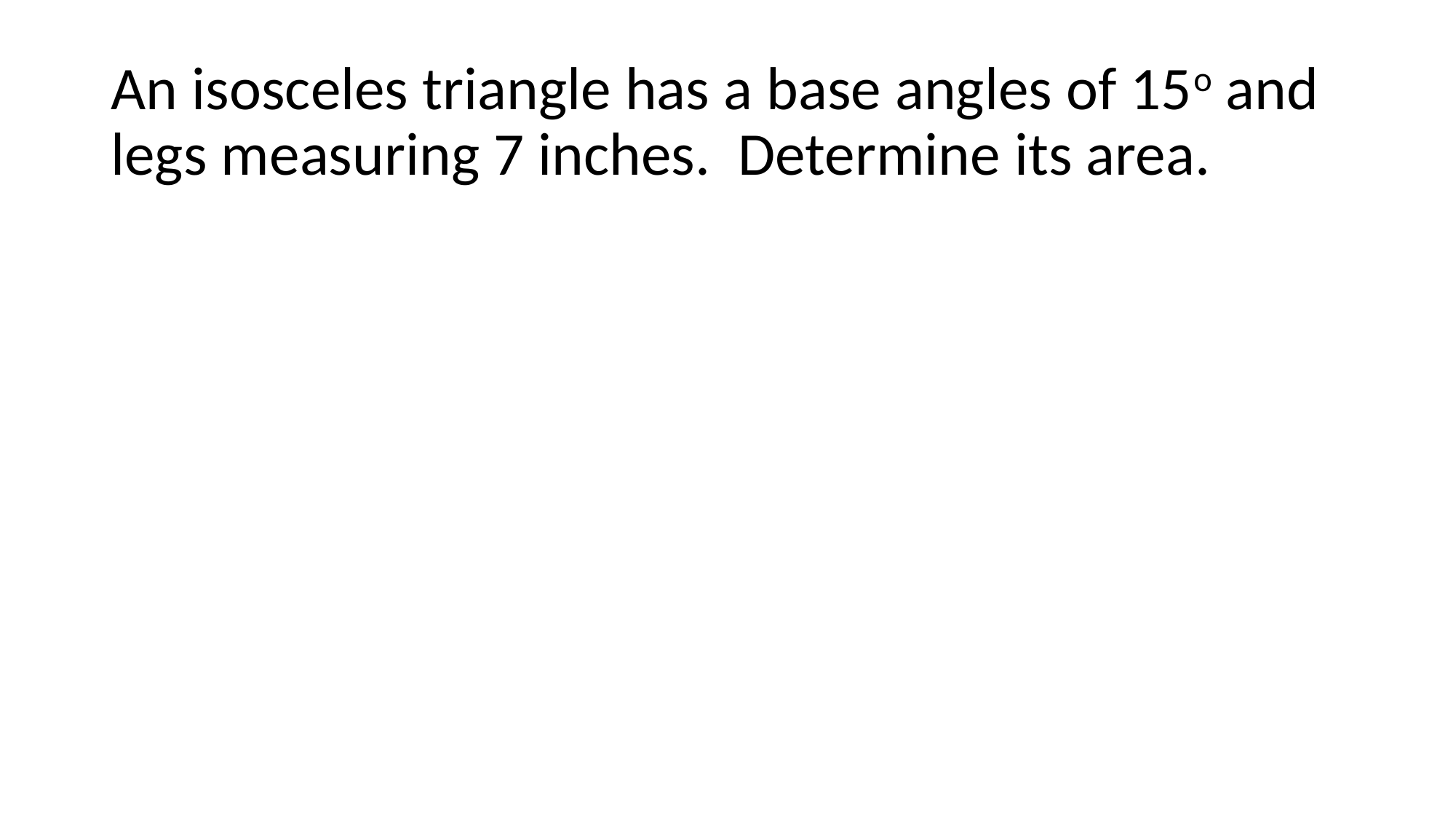

# An isosceles triangle has a base angles of 15o and legs measuring 7 inches.  Determine its area.